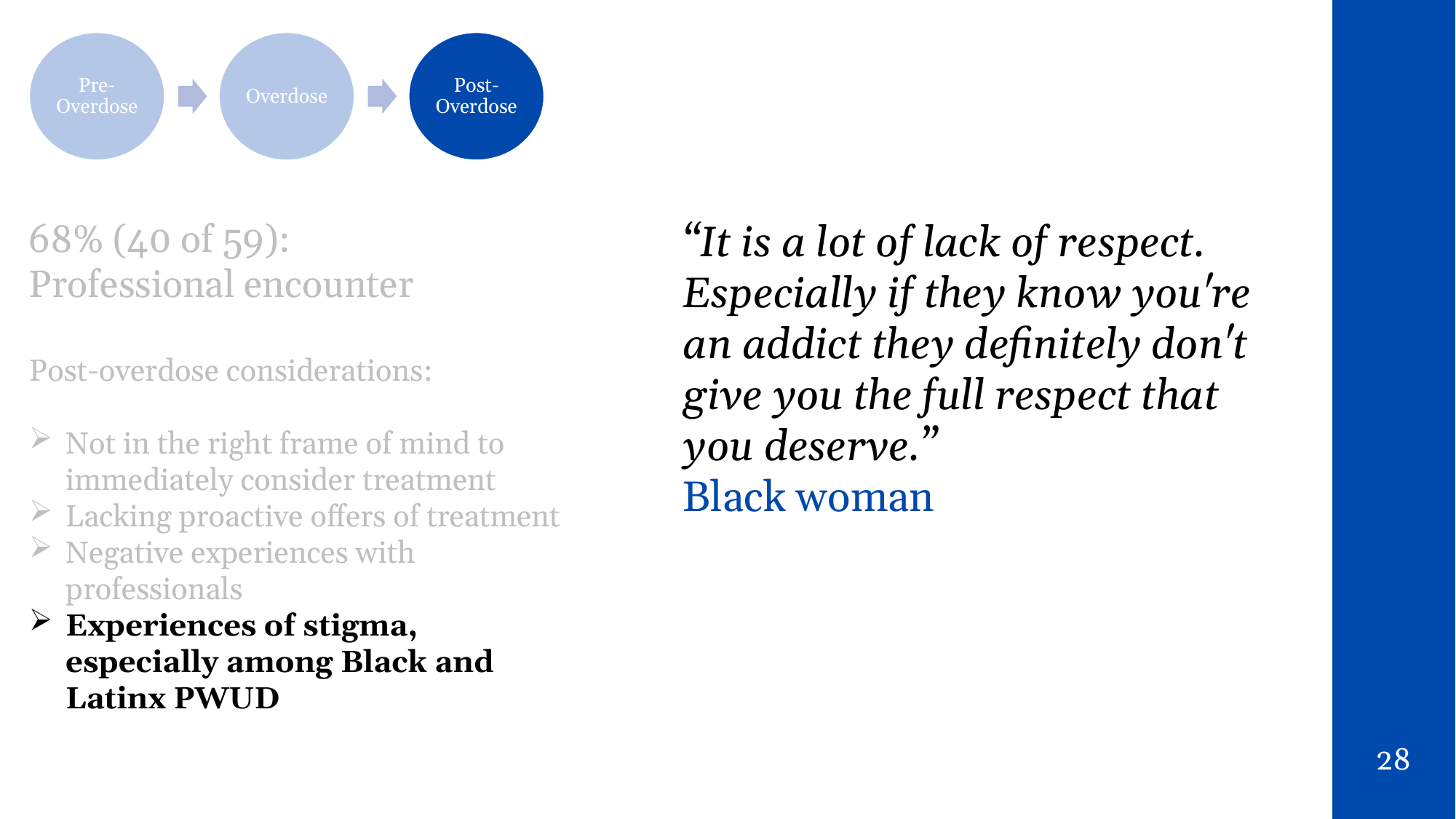

Pre-Overdose
Overdose
Post-Overdose

68% (40 of 59):
Professional encounter

Post-overdose considerations:

Not in the right frame of mind to immediately consider treatment
Lacking proactive offers of treatment
Negative experiences with professionals
Experiences of stigma, especially among Black and Latinx PWUD
“It is a lot of lack of respect. Especially if they know you're an addict they definitely don't give you the full respect that you deserve.”
Black woman
28
2